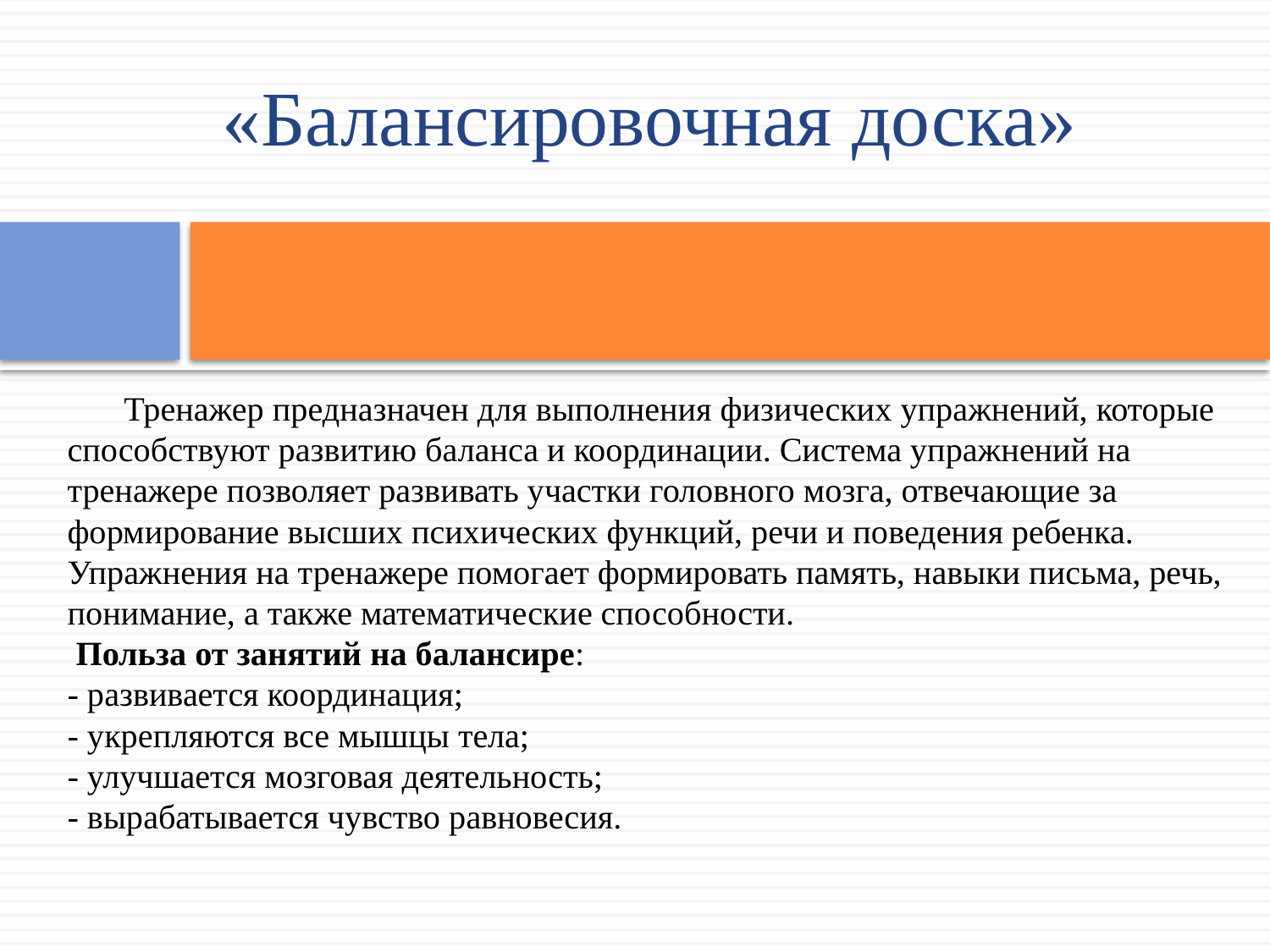

# «Балансировочная доска»
Тренажер предназначен для выполнения физических упражнений, которые способствуют развитию баланса и координации. Система упражнений на тренажере позволяет развивать участки головного мозга, отвечающие за формирование высших психических функций, речи и поведения ребенка. Упражнения на тренажере помогает формировать память, навыки письма, речь, понимание, а также математические способности.
 Польза от занятий на балансире:
- развивается координация;
- укрепляются все мышцы тела;
- улучшается мозговая деятельность;
- вырабатывается чувство равновесия.